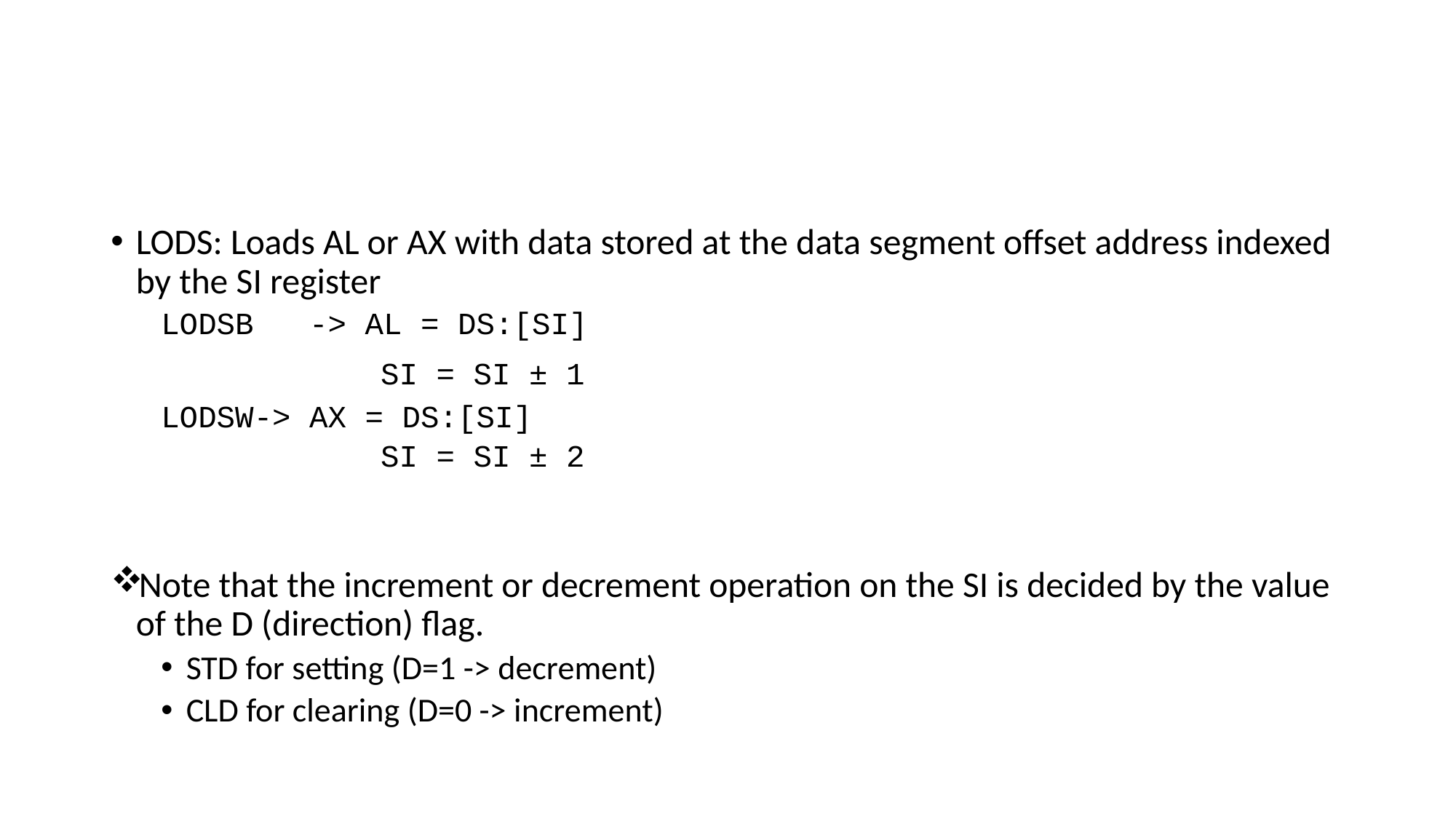

#
LODS: Loads AL or AX with data stored at the data segment offset address indexed by the SI register
LODSB   -> AL = DS:[SI]
     SI = SI ± 1
LODSW	-> AX = DS:[SI]
     SI = SI ± 2

Note that the increment or decrement operation on the SI is decided by the value of the D (direction) flag.
STD for setting (D=1 -> decrement)
CLD for clearing (D=0 -> increment)